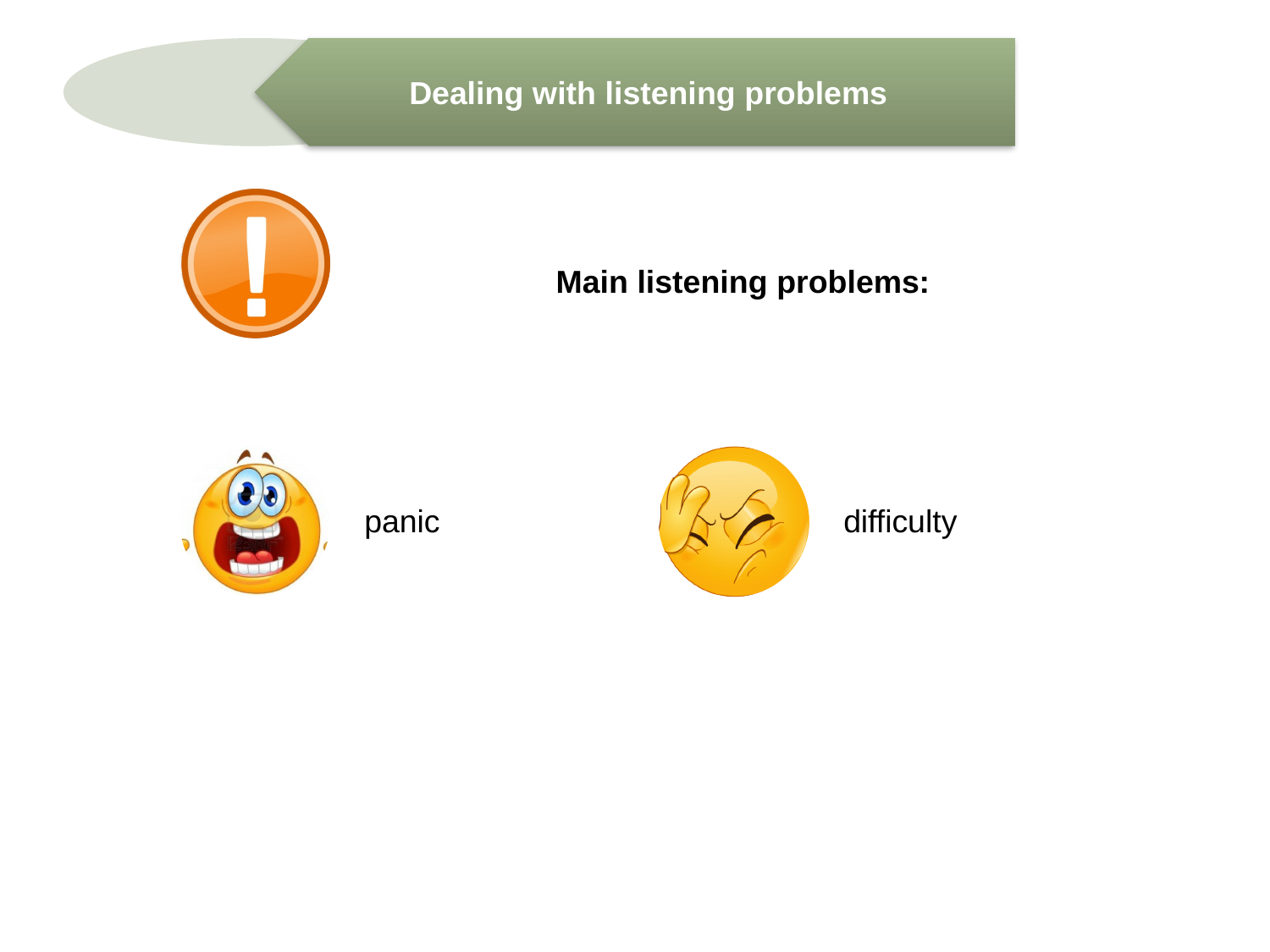

Dealing with listening problems
Main listening problems:
panic
difficulty